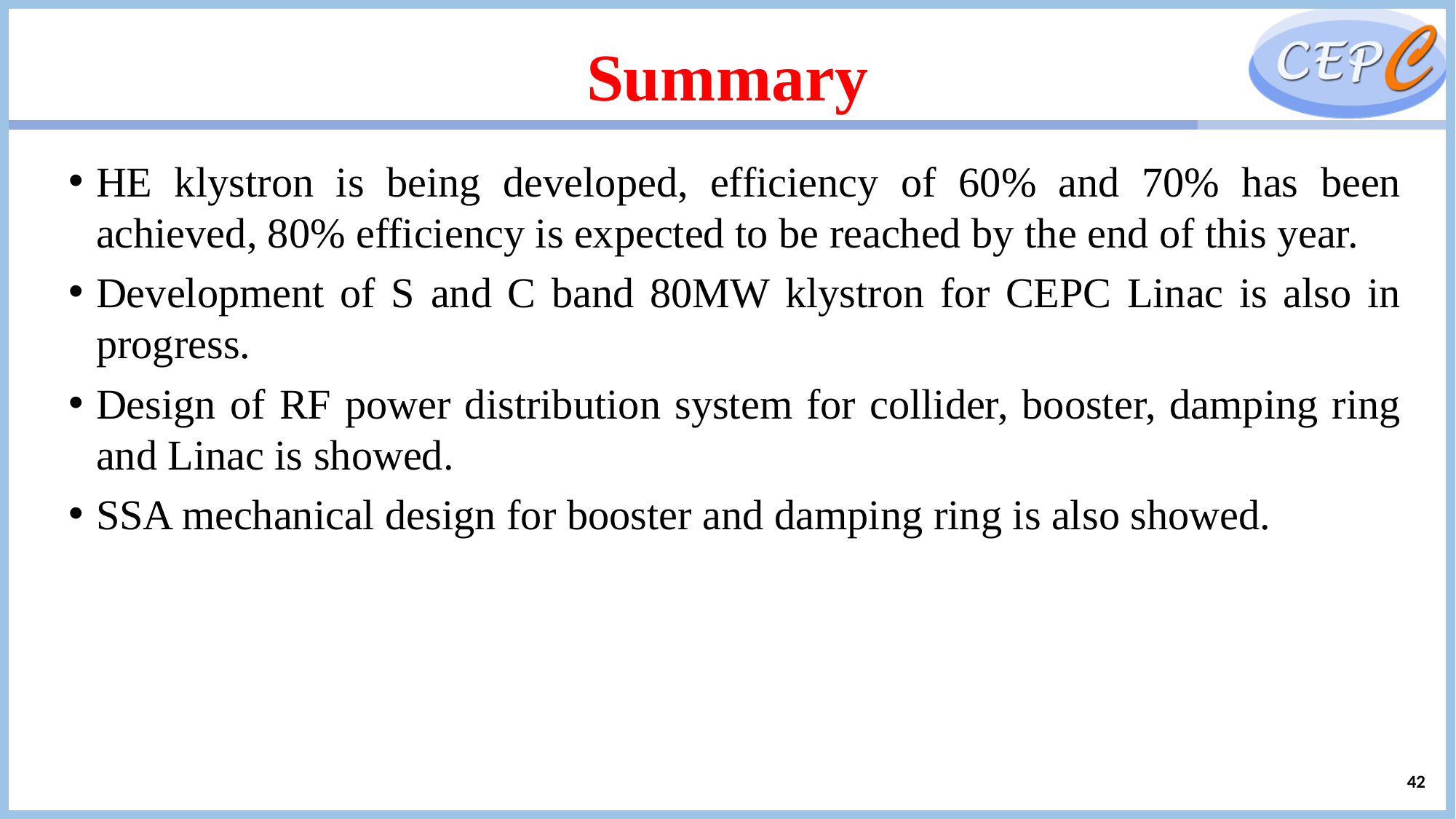

# Summary
HE klystron is being developed, efficiency of 60% and 70% has been achieved, 80% efficiency is expected to be reached by the end of this year.
Development of S and C band 80MW klystron for CEPC Linac is also in progress.
Design of RF power distribution system for collider, booster, damping ring and Linac is showed.
SSA mechanical design for booster and damping ring is also showed.
42